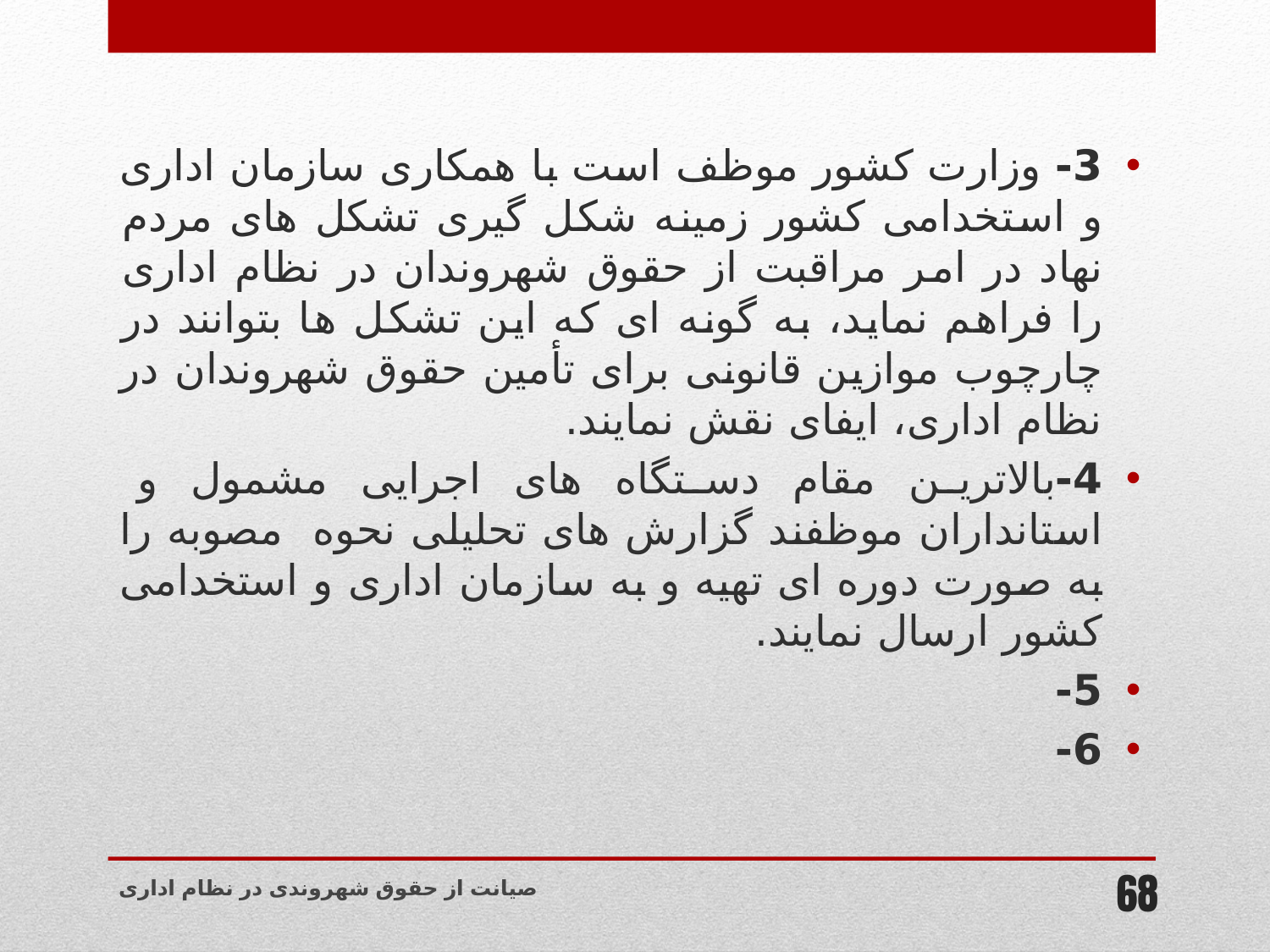

3- وزارت کشور موظف است با همکاری سازمان اداری و استخدامی کشور زمینه شکل گیری تشکل های مردم نهاد در امر مراقبت از حقوق شهروندان در نظام اداری را فراهم نماید، به گونه ای که این تشکل ها بتوانند در چارچوب موازین قانونی برای تأمین حقوق شهروندان در نظام اداری، ایفای نقش نمایند.
4-بالاترین مقام دستگاه های اجرایی مشمول و استانداران موظفند گزارش های تحلیلی نحوه  مصوبه را به صورت دوره ای تهیه و به سازمان اداری و استخدامی کشور ارسال نمایند.
5-
6-
صیانت از حقوق شهروندی در نظام اداری
68